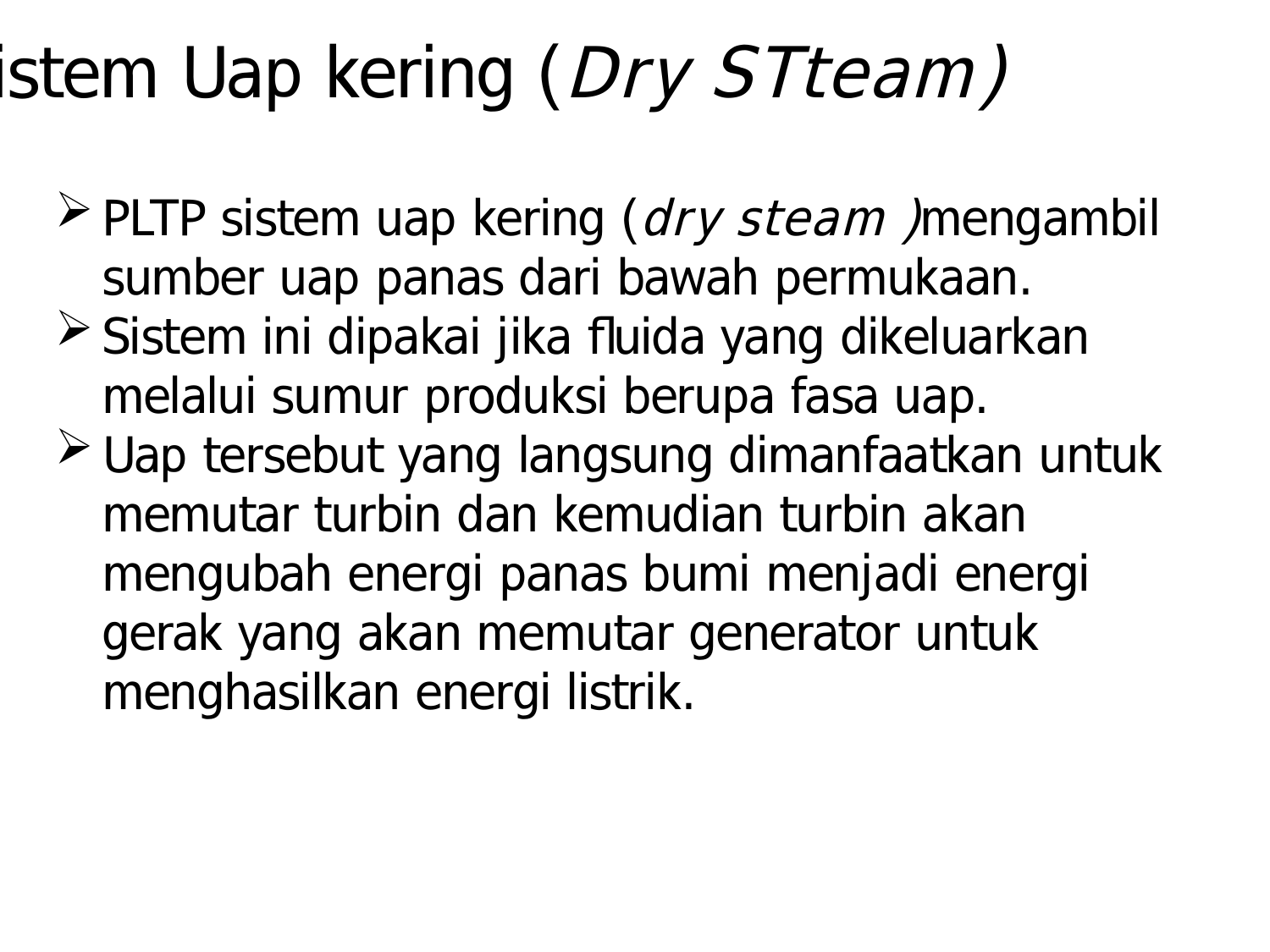

Sistem Uap kering (Dry STteam)
PLTP sistem uap kering (dry steam )mengambil sumber uap panas dari bawah permukaan.
Sistem ini dipakai jika fluida yang dikeluarkan melalui sumur produksi berupa fasa uap.
Uap tersebut yang langsung dimanfaatkan untuk memutar turbin dan kemudian turbin akan mengubah energi panas bumi menjadi energi gerak yang akan memutar generator untuk menghasilkan energi listrik.